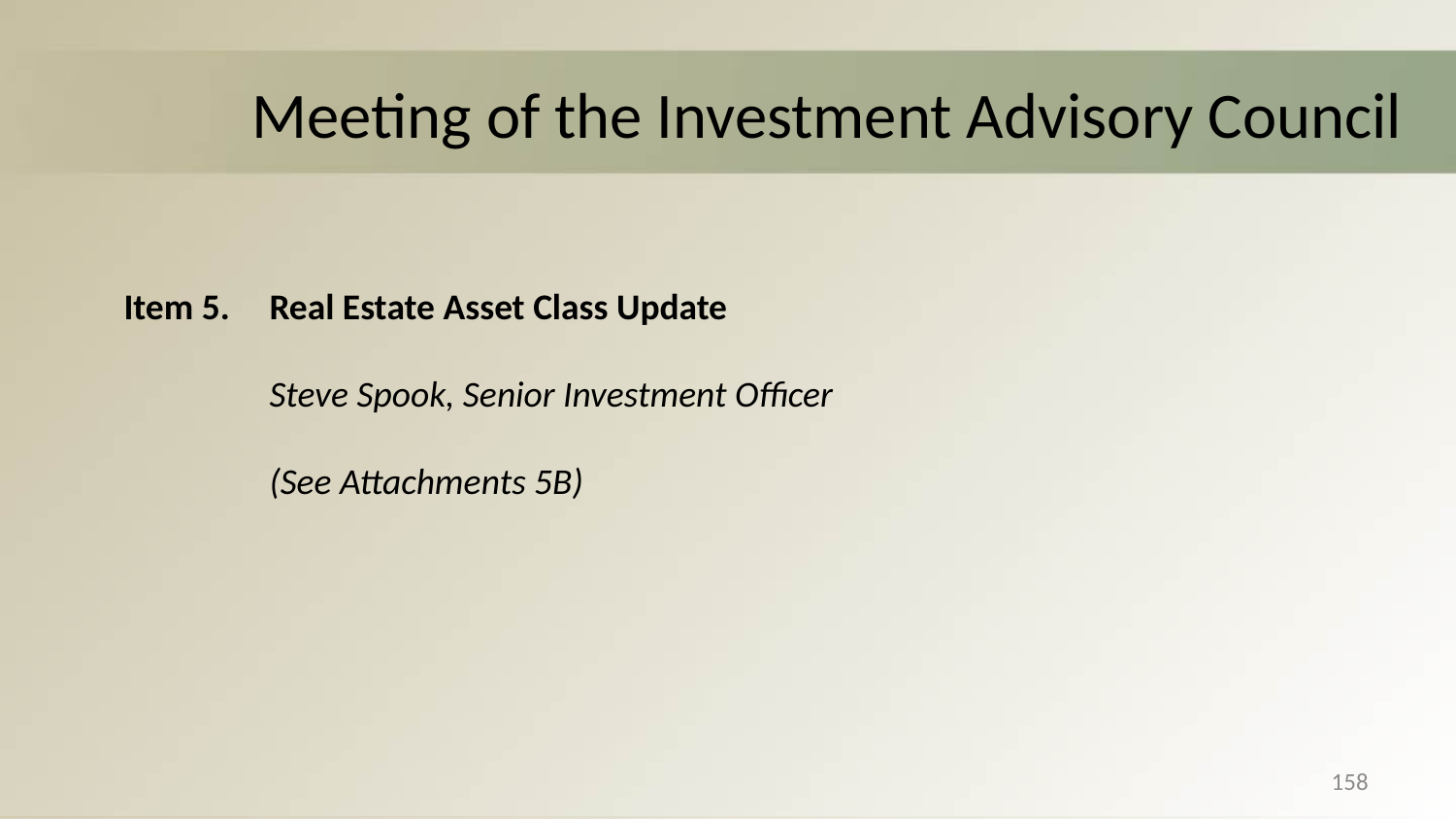

# Meeting of the Investment Advisory Council

Item 5.	Real Estate Asset Class Update

	Steve Spook, Senior Investment Officer

	(See Attachments 5B)

158